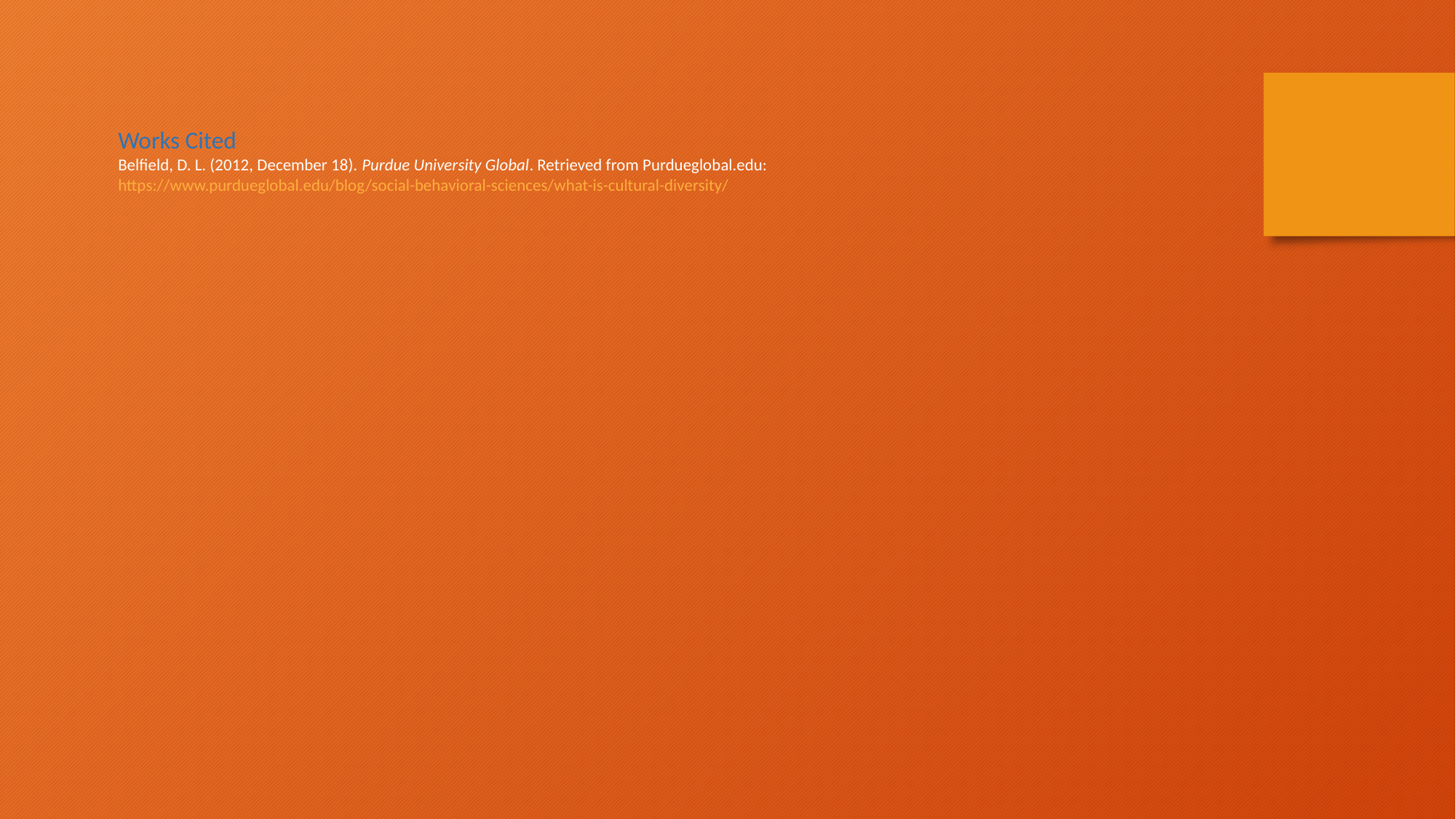

Works Cited
Belfield, D. L. (2012, December 18). Purdue University Global. Retrieved from Purdueglobal.edu: https://www.purdueglobal.edu/blog/social-behavioral-sciences/what-is-cultural-diversity/